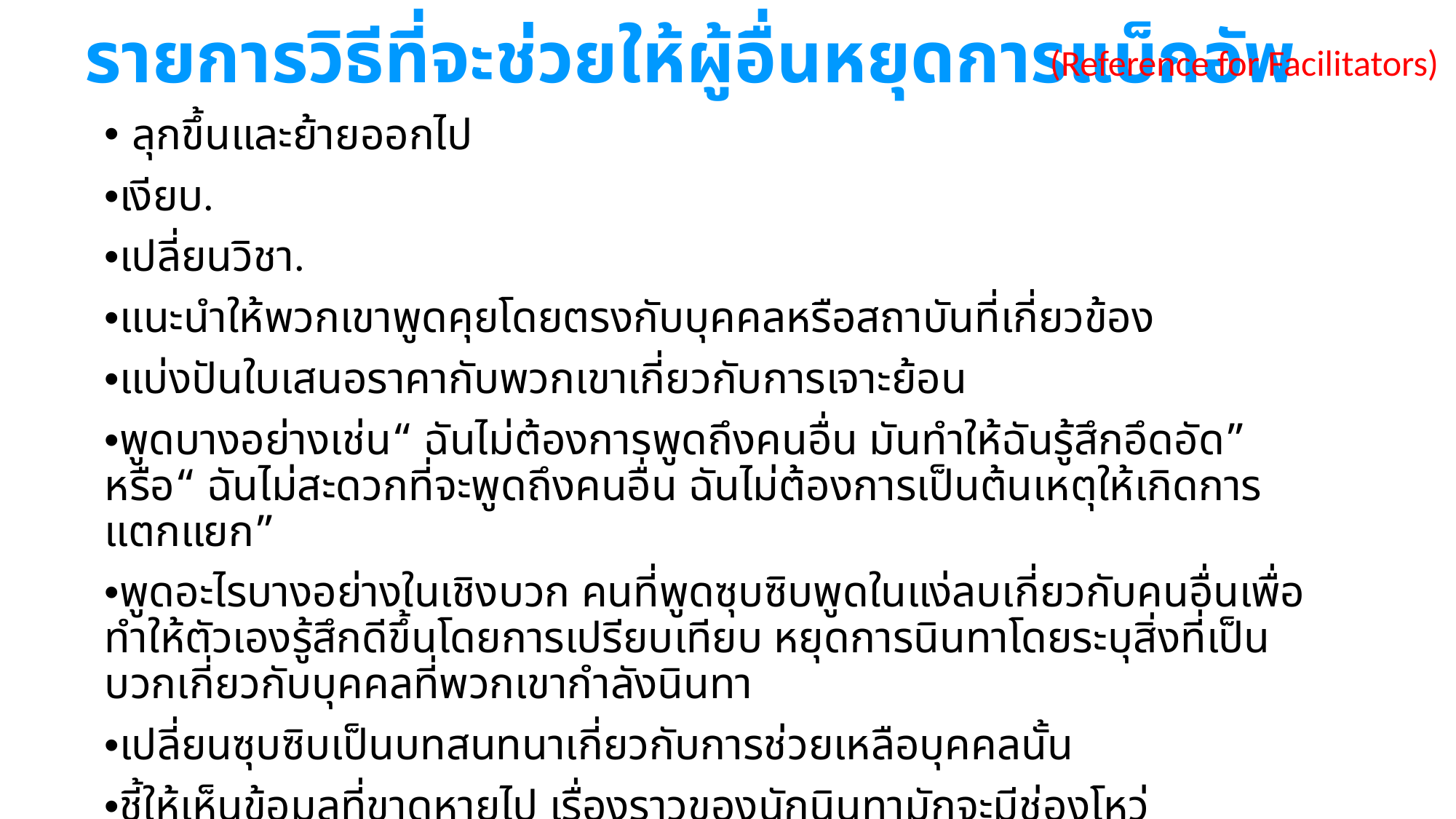

# รายการวิธีที่จะช่วยให้ผู้อื่นหยุดการแบ็กอัพ
(Reference for Facilitators)
ลุกขึ้นและย้ายออกไป
•เงียบ.
•เปลี่ยนวิชา.
•แนะนำให้พวกเขาพูดคุยโดยตรงกับบุคคลหรือสถาบันที่เกี่ยวข้อง
•แบ่งปันใบเสนอราคากับพวกเขาเกี่ยวกับการเจาะย้อน
•พูดบางอย่างเช่น“ ฉันไม่ต้องการพูดถึงคนอื่น มันทำให้ฉันรู้สึกอึดอัด” หรือ“ ฉันไม่สะดวกที่จะพูดถึงคนอื่น ฉันไม่ต้องการเป็นต้นเหตุให้เกิดการแตกแยก”
•พูดอะไรบางอย่างในเชิงบวก คนที่พูดซุบซิบพูดในแง่ลบเกี่ยวกับคนอื่นเพื่อทำให้ตัวเองรู้สึกดีขึ้นโดยการเปรียบเทียบ หยุดการนินทาโดยระบุสิ่งที่เป็นบวกเกี่ยวกับบุคคลที่พวกเขากำลังนินทา
•เปลี่ยนซุบซิบเป็นบทสนทนาเกี่ยวกับการช่วยเหลือบุคคลนั้น
•ชี้ให้เห็นข้อมูลที่ขาดหายไป เรื่องราวของนักนินทามักจะมีช่องโหว่
•บอกพวกเขาว่าคุณได้ให้คำมั่นสัญญาว่าจะไม่ตีกลับ